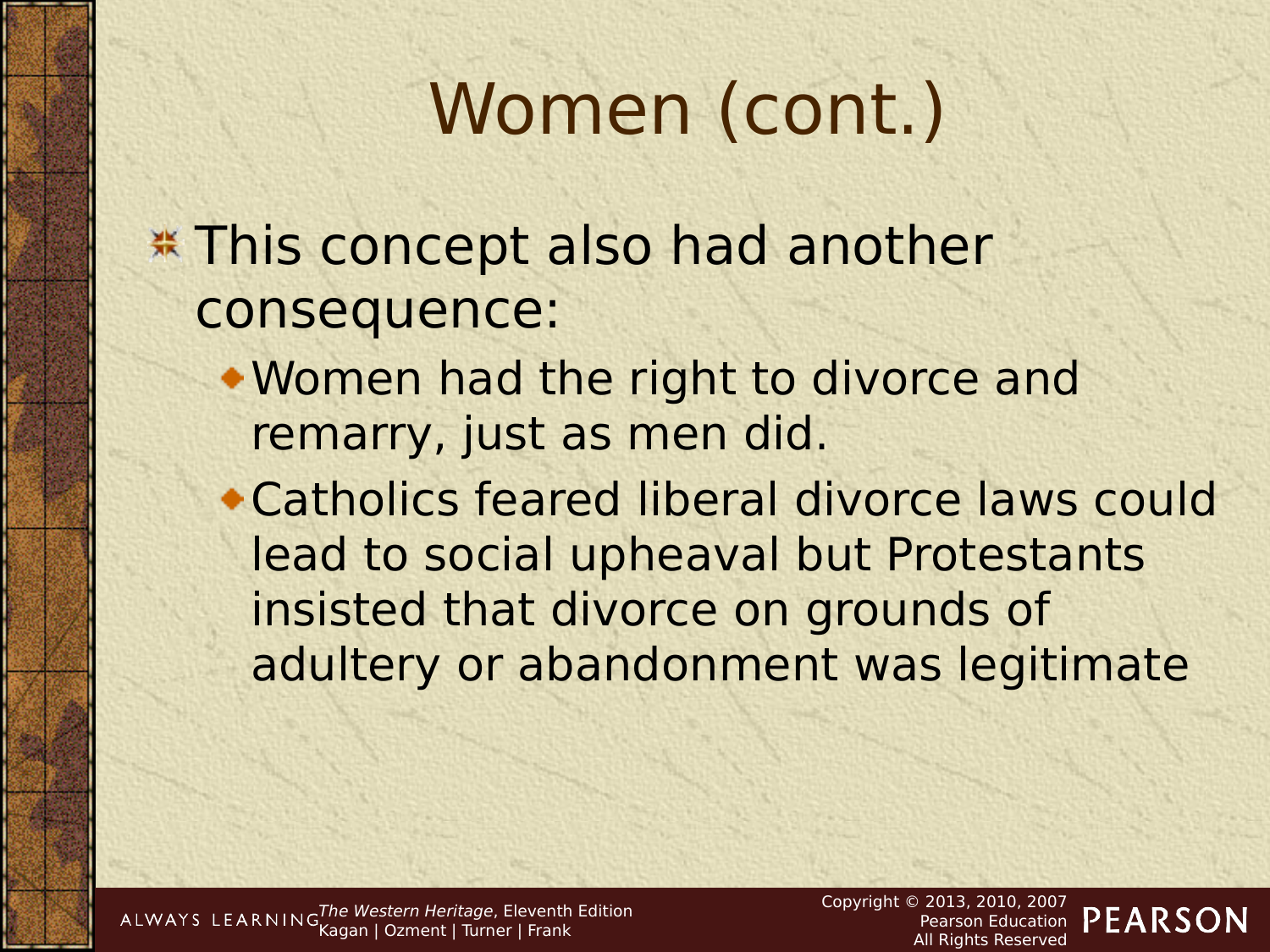

Women (cont.)
This concept also had another consequence:
Women had the right to divorce and remarry, just as men did.
Catholics feared liberal divorce laws could lead to social upheaval but Protestants insisted that divorce on grounds of adultery or abandonment was legitimate